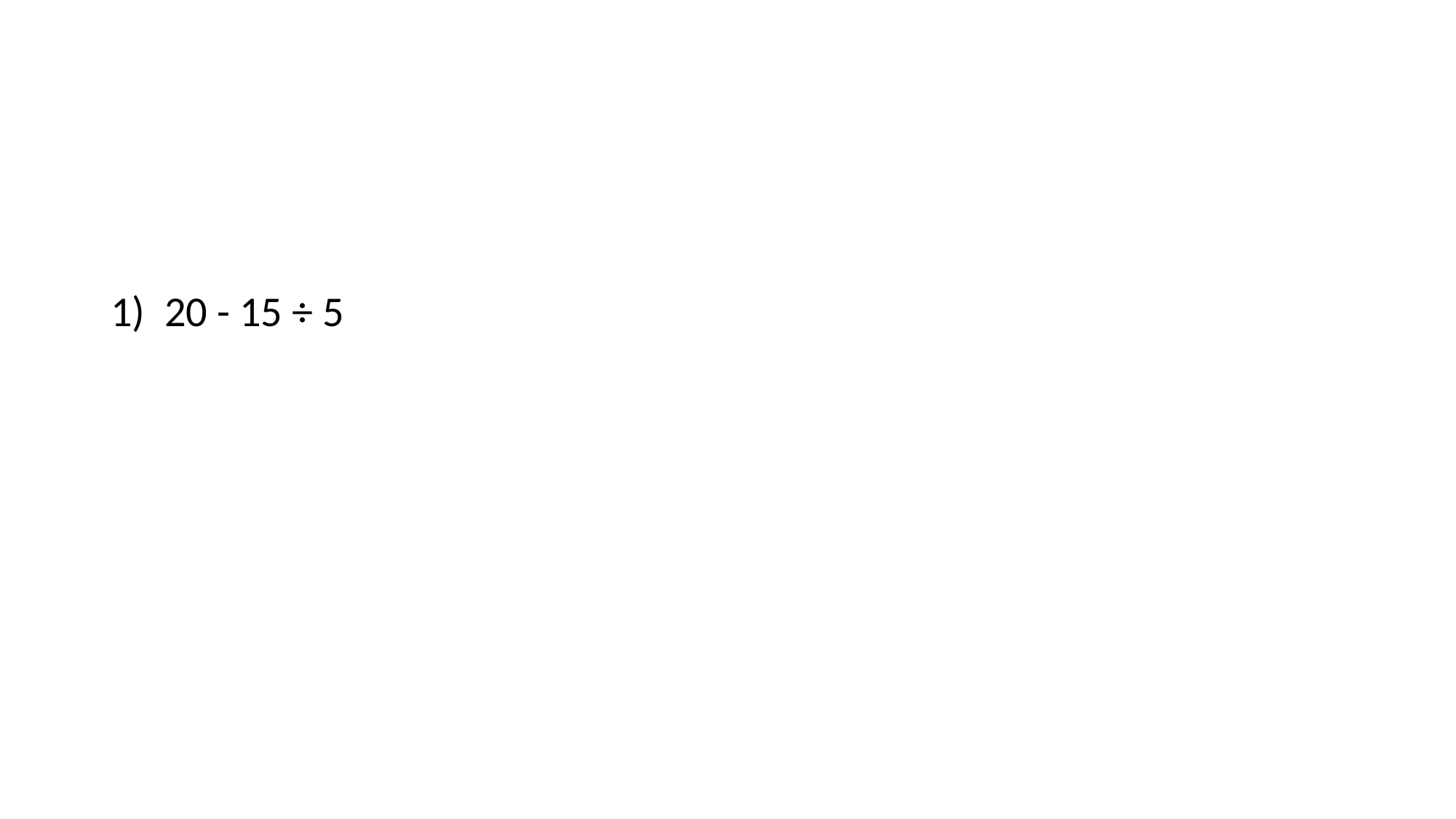

#

1)  20 - 15 ÷ 5